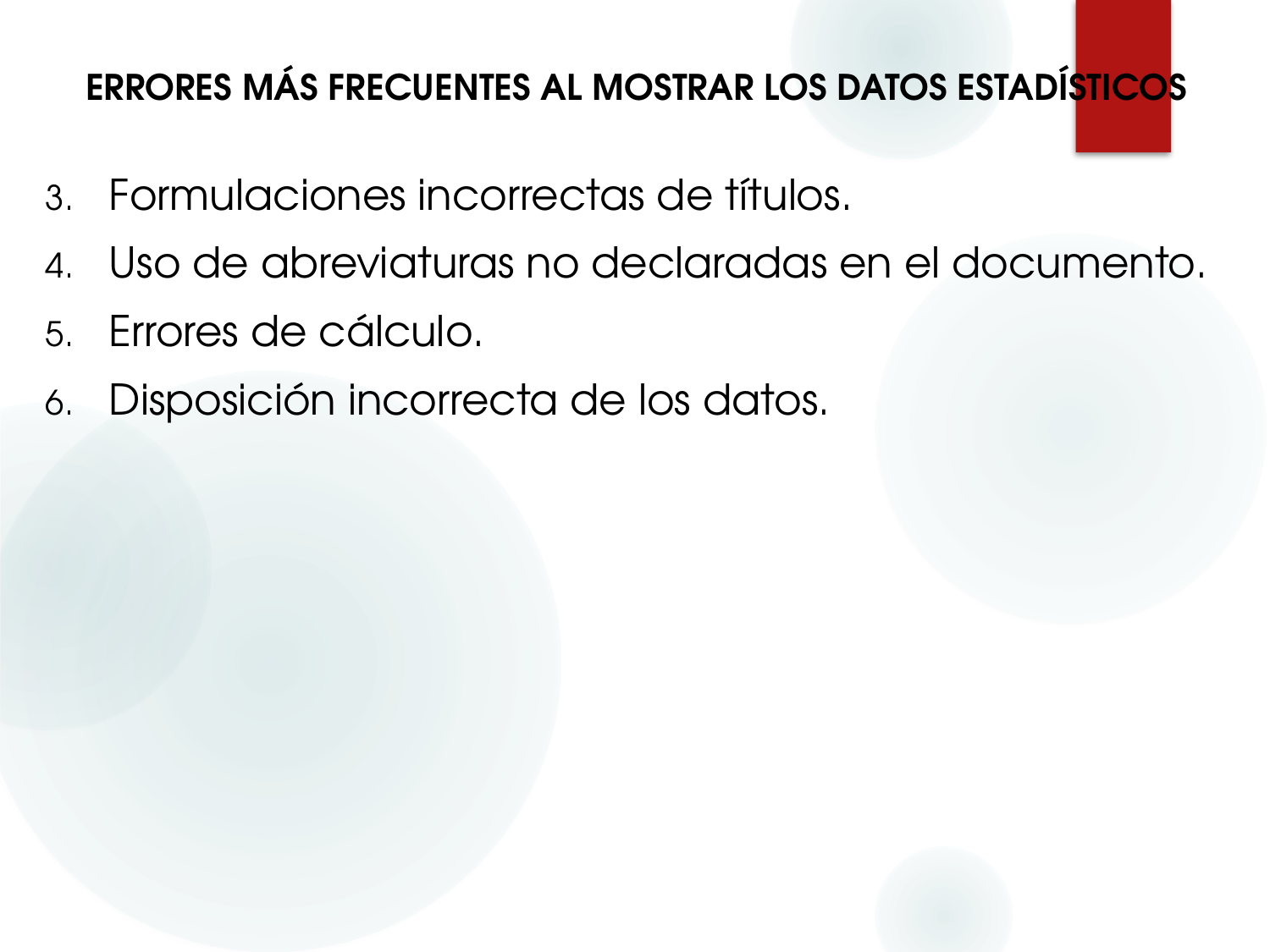

ERRORES MÁS FRECUENTES AL MOSTRAR LOS DATOS ESTADÍSTICOS
Formulaciones incorrectas de títulos.
Uso de abreviaturas no declaradas en el documento.
Errores de cálculo.
Disposición incorrecta de los datos.